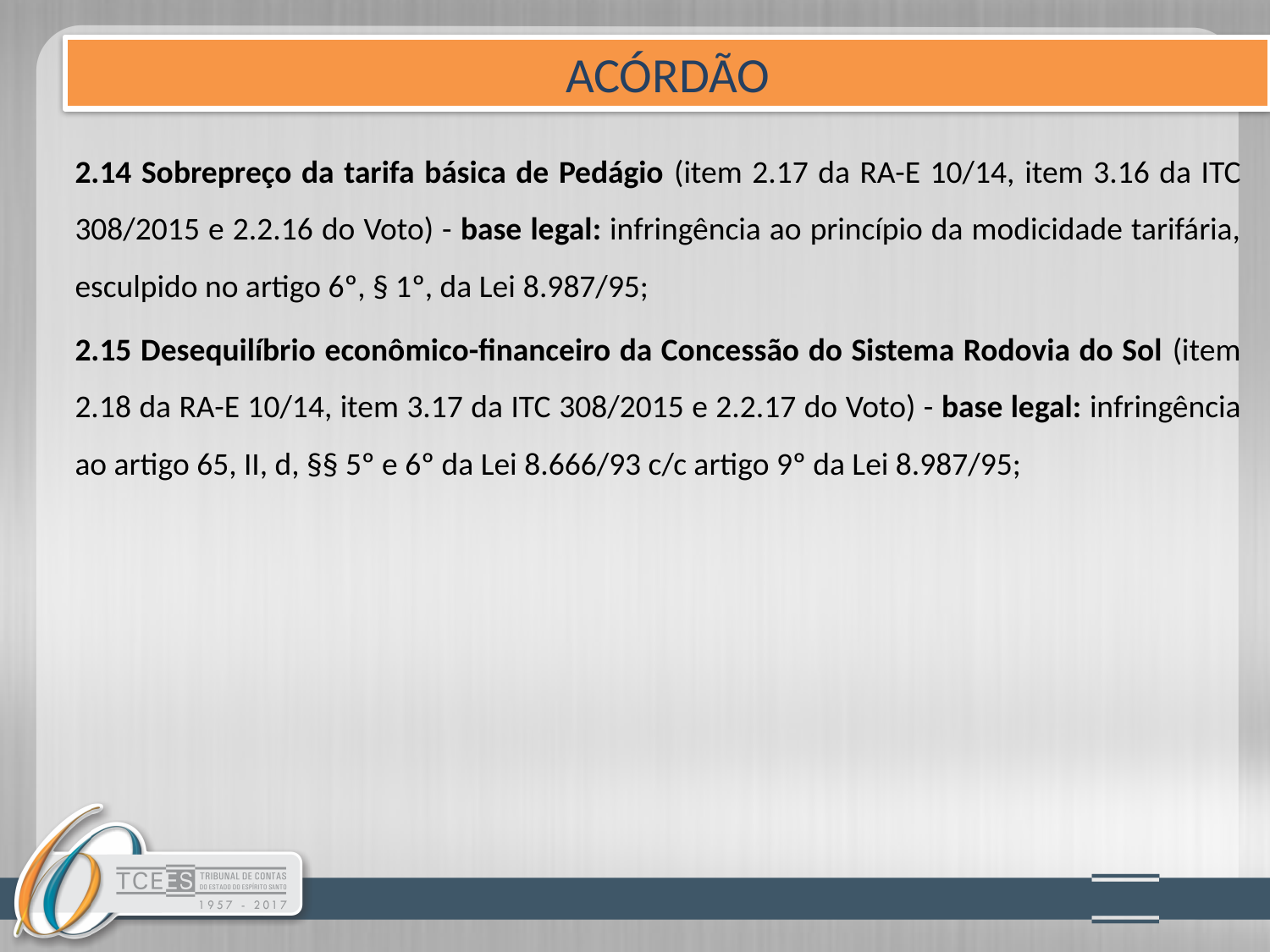

ACÓRDÃO
2.14 Sobrepreço da tarifa básica de Pedágio (item 2.17 da RA-E 10/14, item 3.16 da ITC 308/2015 e 2.2.16 do Voto) - base legal: infringência ao princípio da modicidade tarifária, esculpido no artigo 6º, § 1º, da Lei 8.987/95;
2.15 Desequilíbrio econômico-financeiro da Concessão do Sistema Rodovia do Sol (item 2.18 da RA-E 10/14, item 3.17 da ITC 308/2015 e 2.2.17 do Voto) - base legal: infringência ao artigo 65, II, d, §§ 5º e 6º da Lei 8.666/93 c/c artigo 9º da Lei 8.987/95;